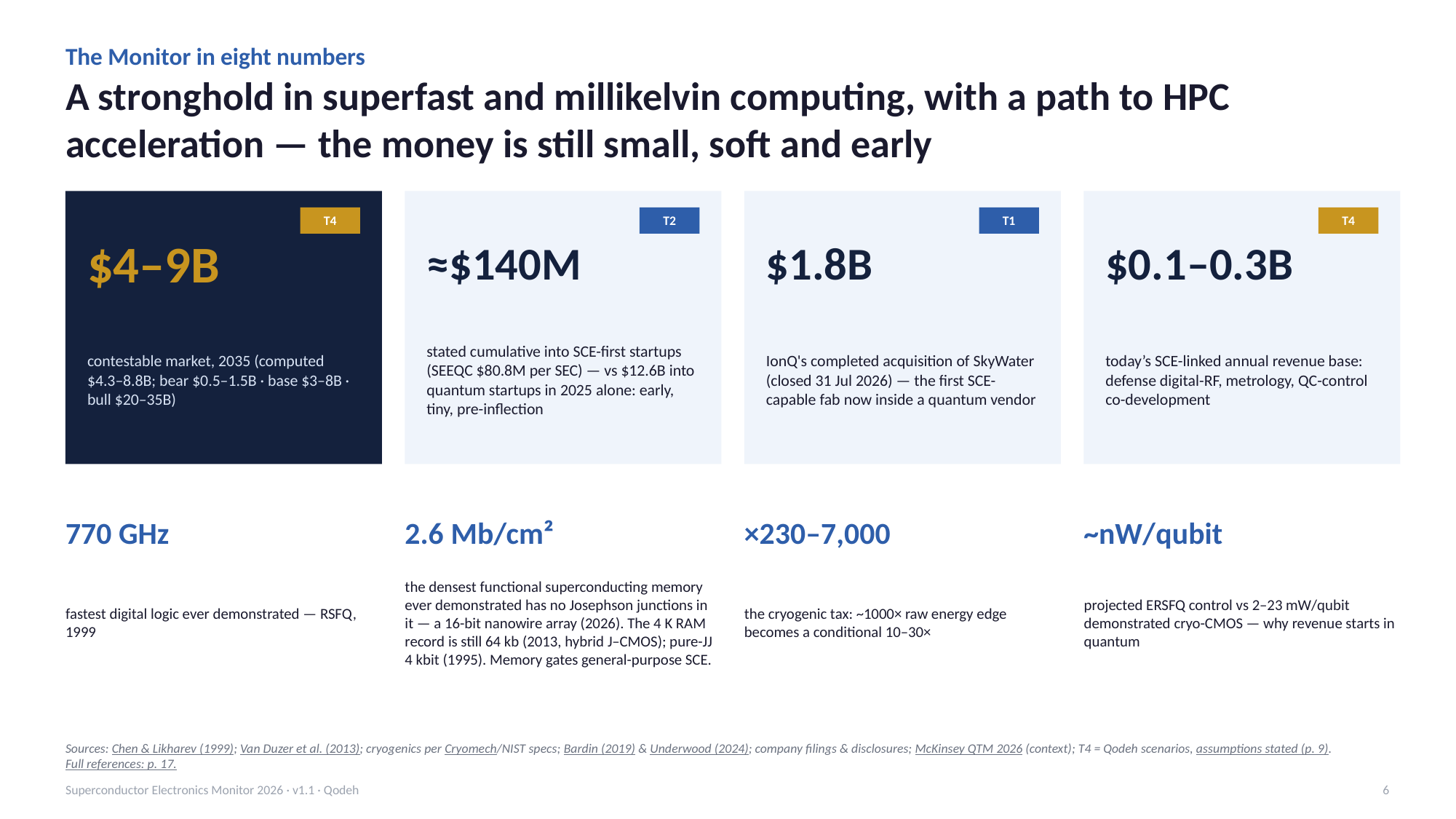

The Monitor in eight numbers
A stronghold in superfast and millikelvin computing, with a path to HPC acceleration — the money is still small, soft and early

T4
T2
T1
T4
$4–9B
≈$140M
$1.8B
$0.1–0.3B
contestable market, 2035 (computed $4.3–8.8B; bear $0.5–1.5B · base $3–8B · bull $20–35B)
stated cumulative into SCE-first startups (SEEQC $80.8M per SEC) — vs $12.6B into quantum startups in 2025 alone: early, tiny, pre-inflection
IonQ's completed acquisition of SkyWater (closed 31 Jul 2026) — the first SCE-capable fab now inside a quantum vendor
today’s SCE-linked annual revenue base: defense digital-RF, metrology, QC-control co-development
770 GHz
2.6 Mb/cm²
×230–7,000
~nW/qubit
fastest digital logic ever demonstrated — RSFQ, 1999
the densest functional superconducting memory ever demonstrated has no Josephson junctions in it — a 16-bit nanowire array (2026). The 4 K RAM record is still 64 kb (2013, hybrid J–CMOS); pure-JJ 4 kbit (1995). Memory gates general-purpose SCE.
the cryogenic tax: ~1000× raw energy edge becomes a conditional 10–30×
projected ERSFQ control vs 2–23 mW/qubit demonstrated cryo-CMOS — why revenue starts in quantum
Sources: Chen & Likharev (1999); Van Duzer et al. (2013); cryogenics per Cryomech/NIST specs; Bardin (2019) & Underwood (2024); company filings & disclosures; McKinsey QTM 2026 (context); T4 = Qodeh scenarios, assumptions stated (p. 9). Full references: p. 17.
Superconductor Electronics Monitor 2026 · v1.1 · Qodeh
6